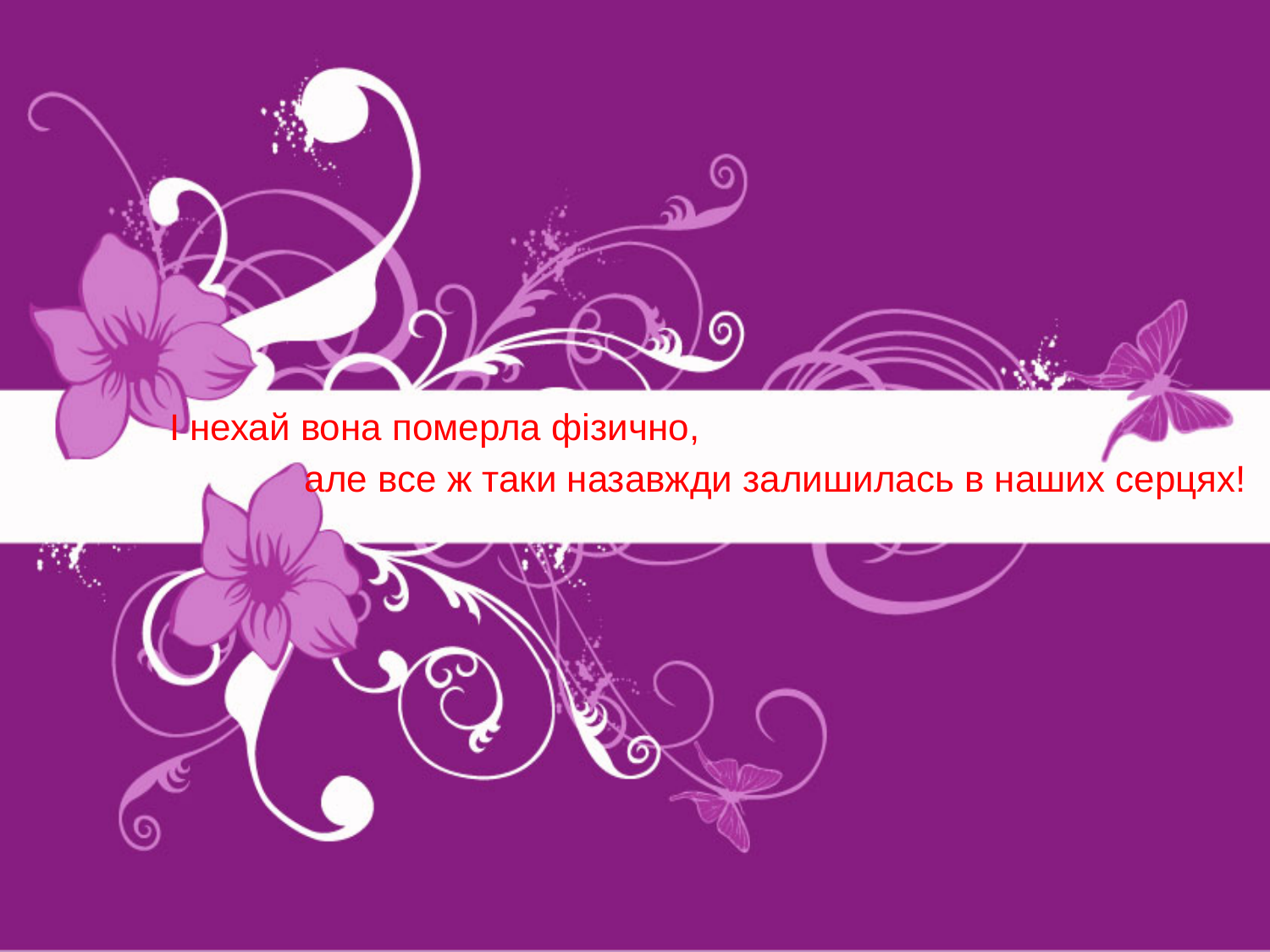

І нехай вона померла фізично,
                      але все ж таки назавжди залишилась в наших серцях!